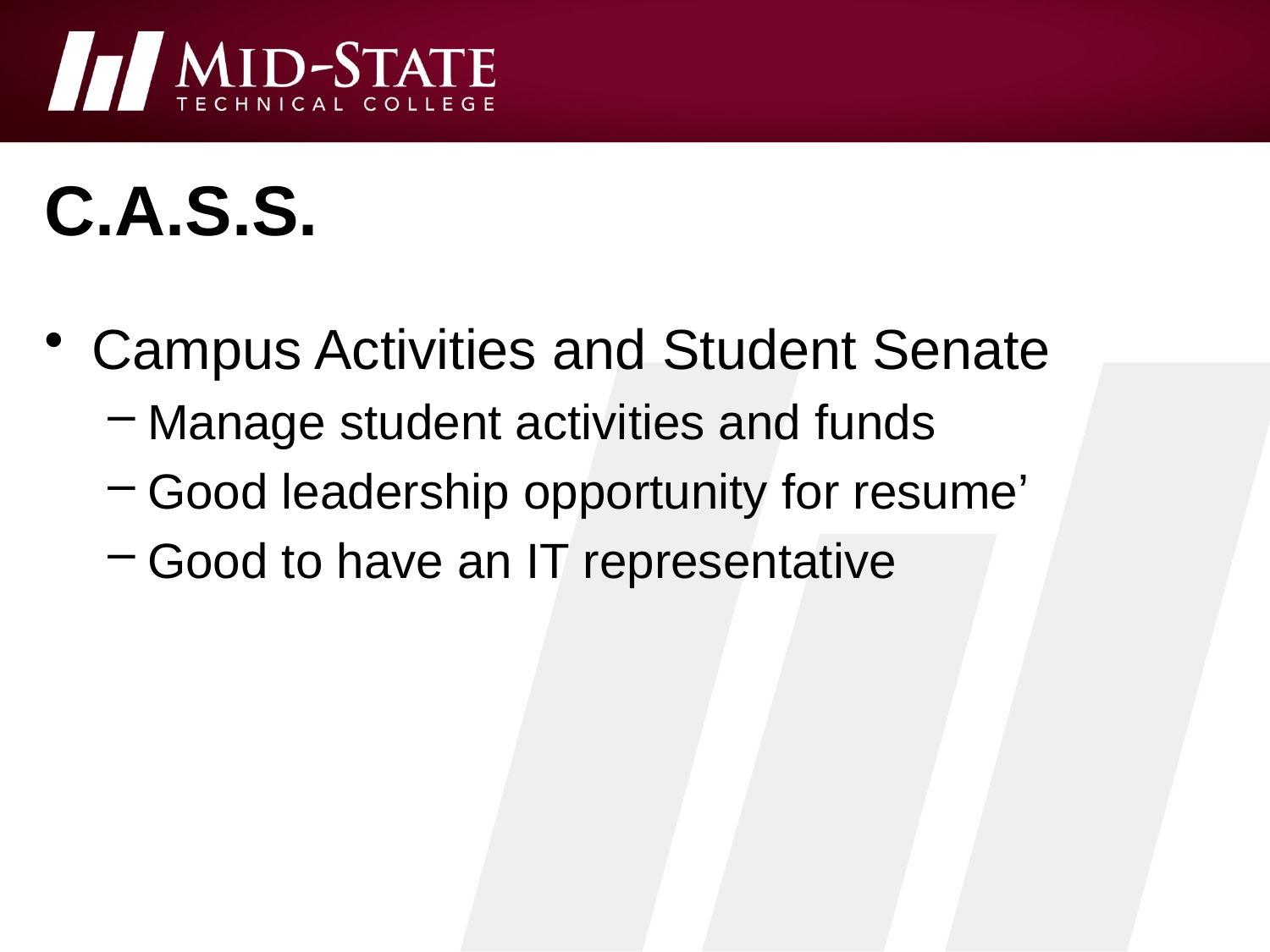

# C.A.S.S.
Campus Activities and Student Senate
Manage student activities and funds
Good leadership opportunity for resume’
Good to have an IT representative